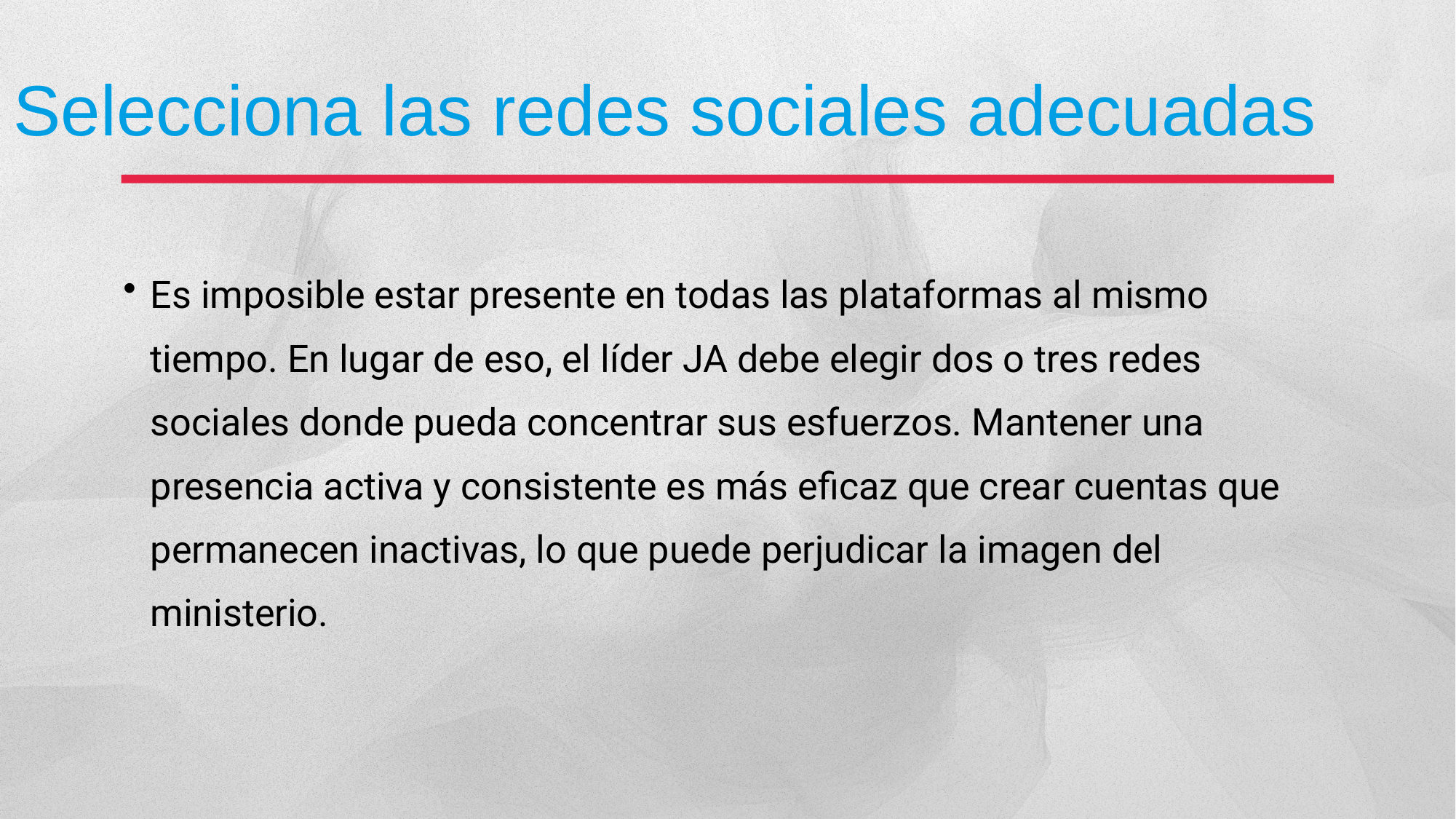

Selecciona las redes sociales adecuadas
Es imposible estar presente en todas las plataformas al mismo tiempo. En lugar de eso, el líder JA debe elegir dos o tres redes sociales donde pueda concentrar sus esfuerzos. Mantener una presencia activa y consistente es más eficaz que crear cuentas que permanecen inactivas, lo que puede perjudicar la imagen del ministerio.